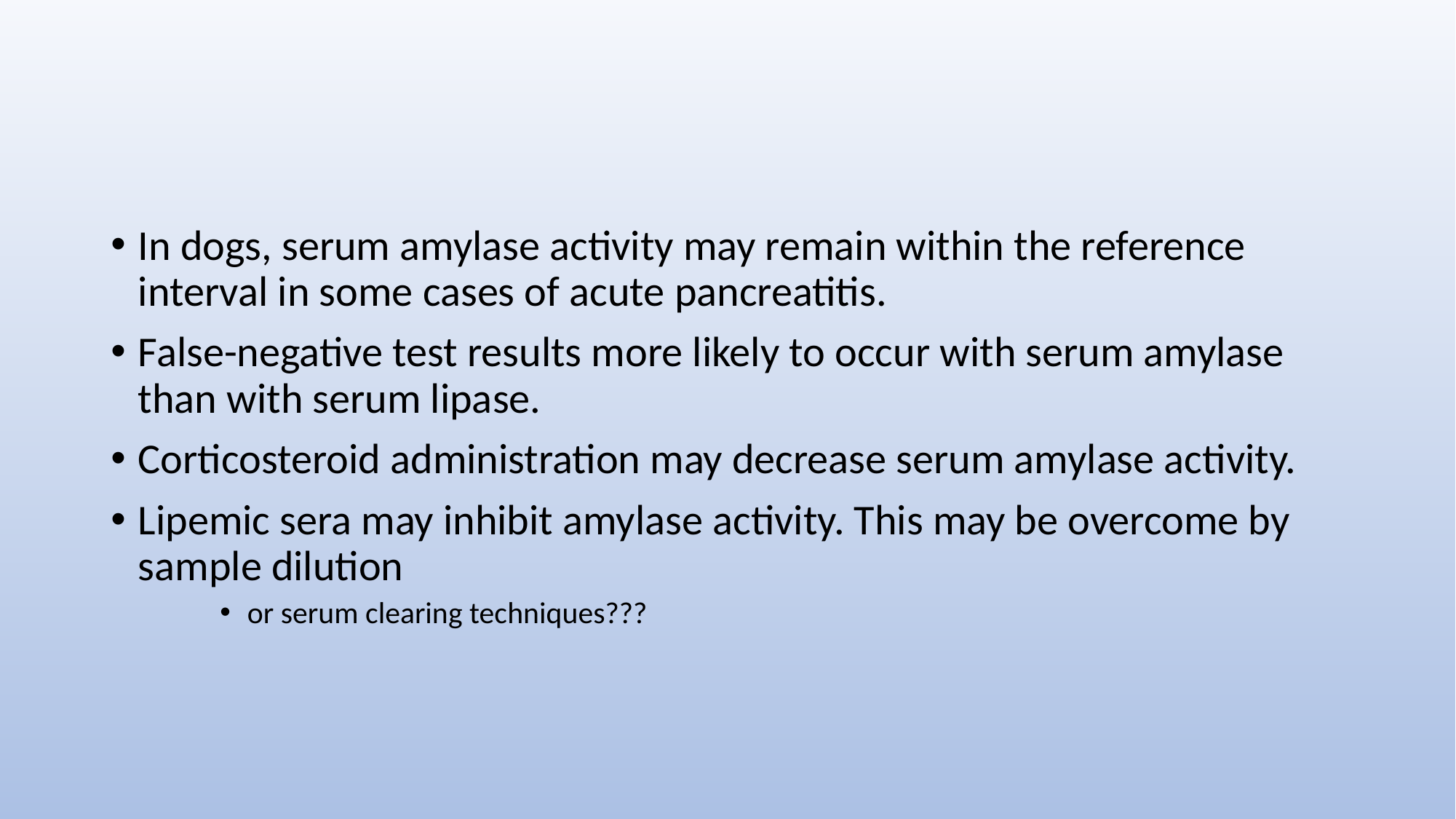

#
In dogs, serum amylase activity may remain within the reference interval in some cases of acute pancreatitis.
False-negative test results more likely to occur with serum amylase than with serum lipase.
Corticosteroid administration may decrease serum amylase activity.
Lipemic sera may inhibit amylase activity. This may be overcome by sample dilution
or serum clearing techniques???